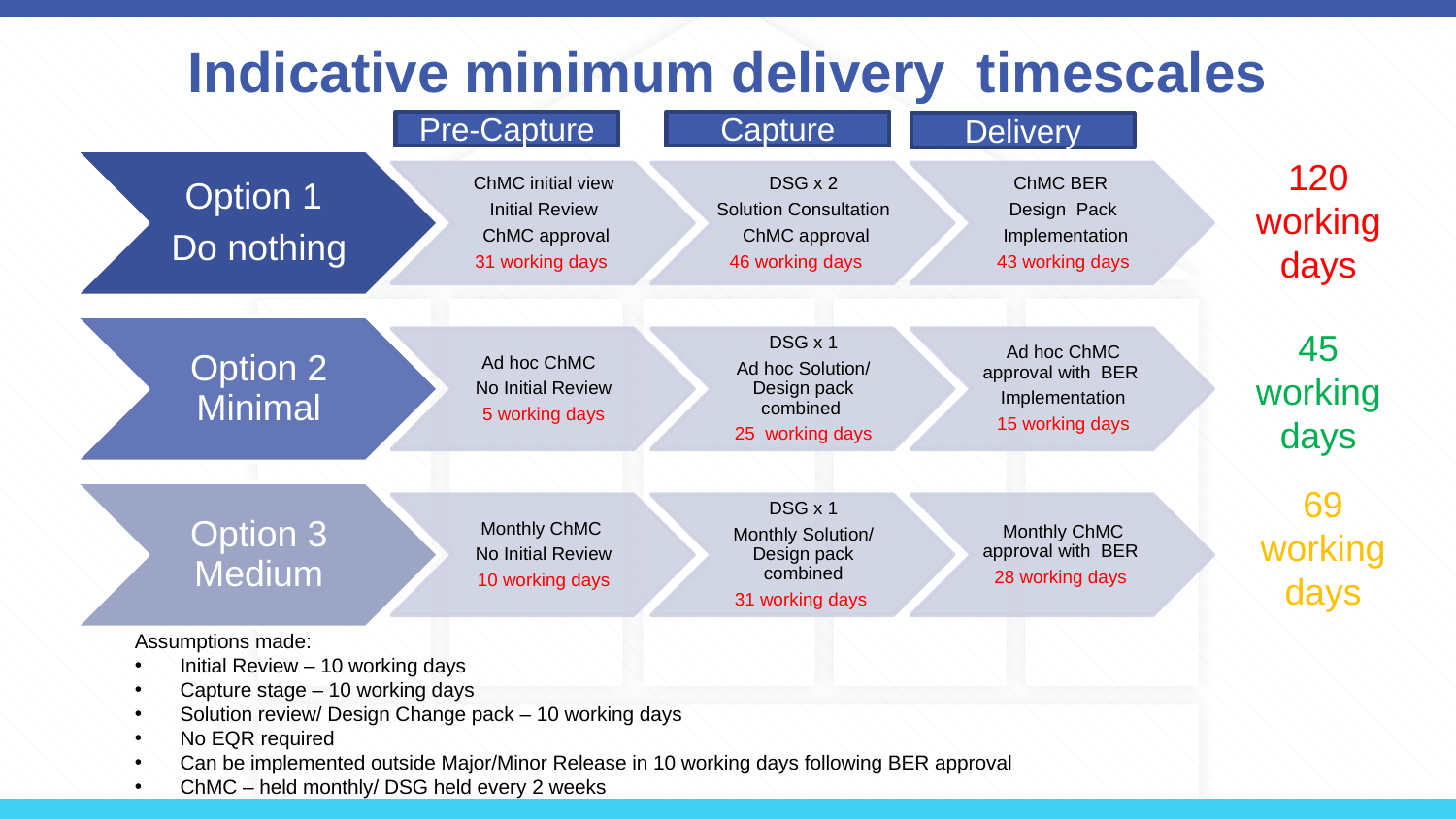

# Indicative minimum delivery  timescales
Option 1
Do nothing
ChMC initial view
Initial Review
 ChMC approval
31 working days
DSG x 2
Solution Consultation
 ChMC approval
46 working days
ChMC BER
 Design  Pack
 Implementation
43 working days
Option 2 Minimal
Ad hoc ChMC
No Initial Review
5 working days
DSG x 1
Ad hoc Solution/ Design pack combined
25  working days
Ad hoc ChMC approval with  BER
Implementation
15 working days
Option 3 Medium
Monthly ChMC
No Initial Review
10 working days
DSG x 1
Monthly Solution/ Design pack combined
31 working days
Monthly ChMC approval with  BER
28 working days
Pre-Capture
Capture
Delivery
120
working days
45
working days
69
working days
Assumptions made:
Initial Review – 10 working days
Capture stage – 10 working days
Solution review/ Design Change pack – 10 working days
No EQR required
Can be implemented outside Major/Minor Release in 10 working days following BER approval
ChMC – held monthly/ DSG held every 2 weeks